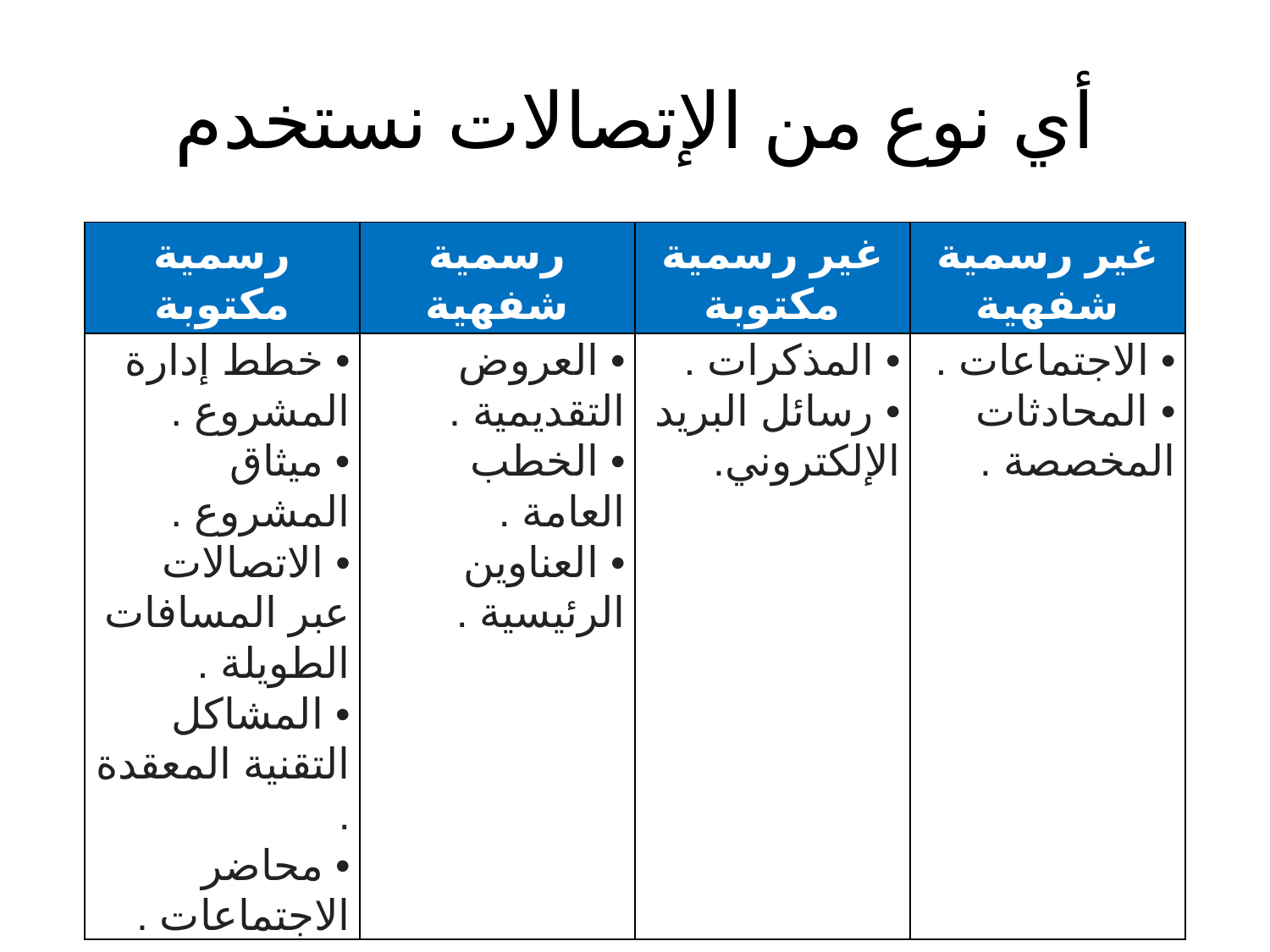

# أي نوع من الإتصالات نستخدم
| رسمية مكتوبة | رسمية شفهية | غير رسمية مكتوبة | غير رسمية شفهية |
| --- | --- | --- | --- |
| • خطط إدارة المشروع . • ميثاق المشروع . • الاتصالات عبر المسافات الطويلة . • المشاكل التقنية المعقدة . • محاضر الاجتماعات . | • العروض التقديمية . • الخطب العامة . • العناوين الرئيسية . | • المذكرات . • رسائل البريد الإلكتروني. | • الاجتماعات . • المحادثات المخصصة . |